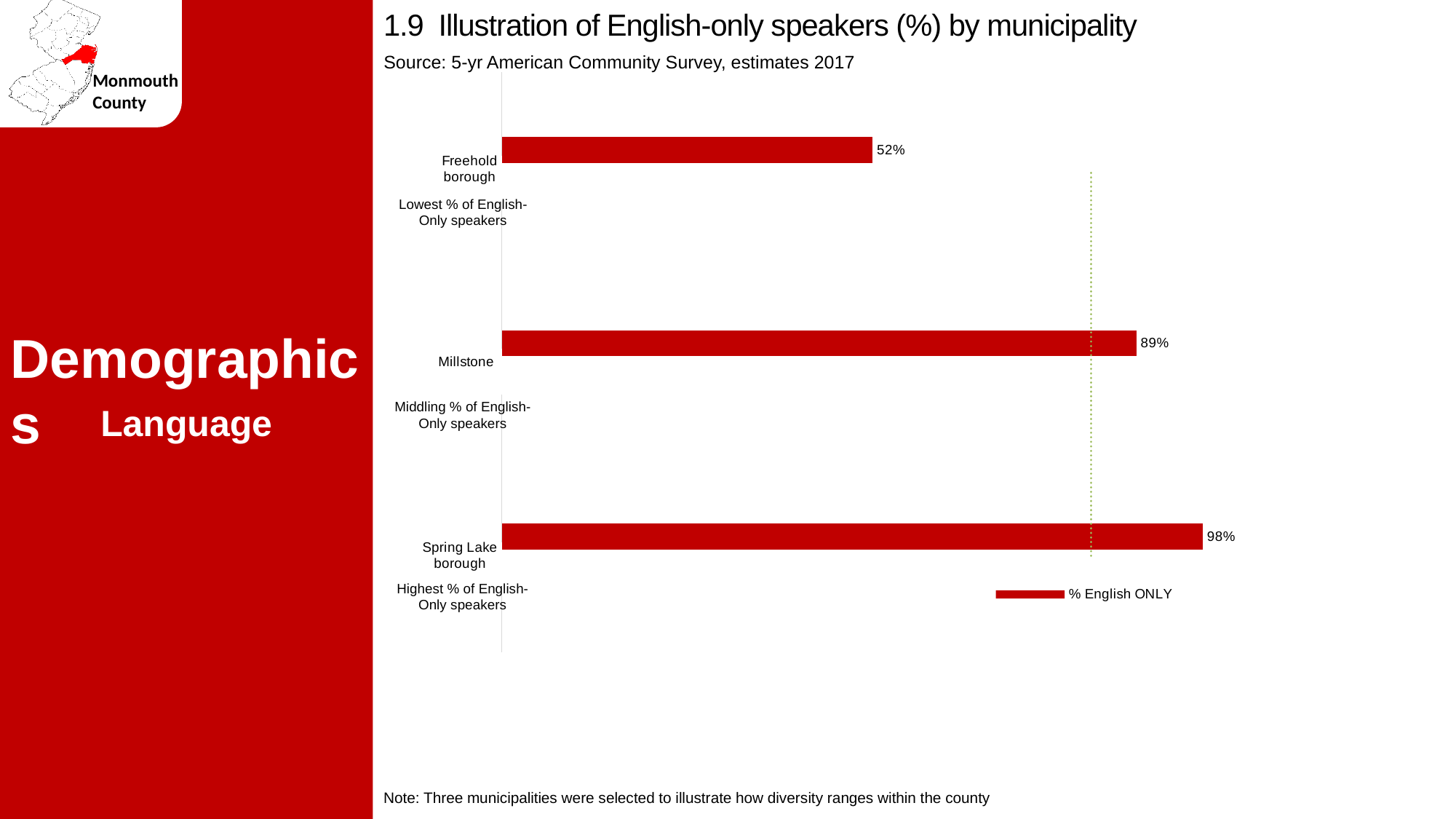

1.9  Illustration of English-only speakers (%) by municipality
Source: 5-yr American Community Survey, estimates 2017

### Chart

| Category | NJ avg 69% | Monmouth avg. 82.50% | % English ONLY |
|---|---|---|---|
| Spring Lake borough | 0.69 | 0.825 | 0.981 |
| Millstone  | 0.69 | 0.825 | 0.888 |
| Freehold borough | 0.69 | 0.825 | 0.519 |
Lowest % of English-Only speakers
Demographics
Middling % of English-Only speakers
Language
Highest % of English-Only speakers
Note: Three municipalities were selected to illustrate how diversity ranges within the county